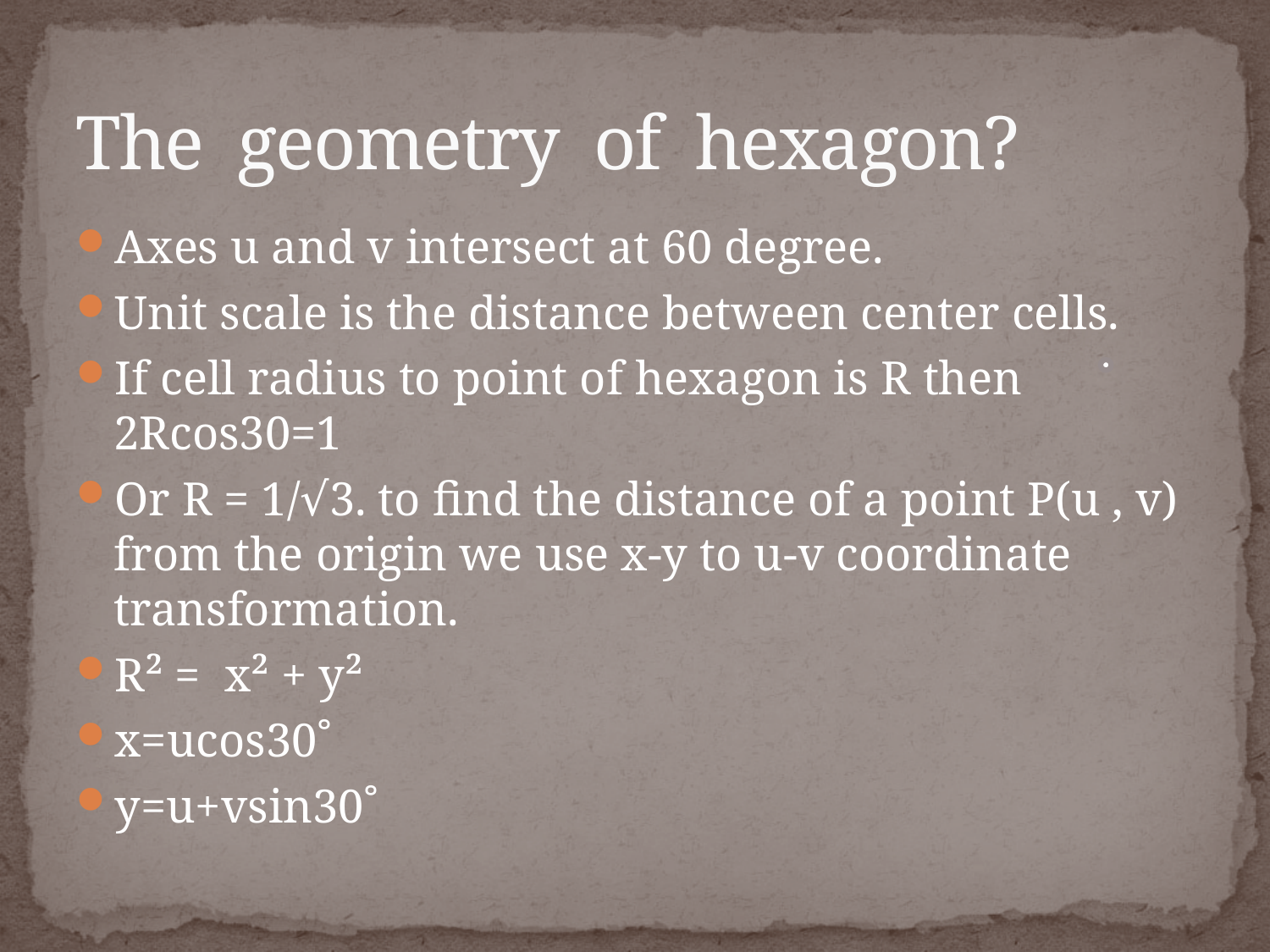

# The  geometry  of  hexagon?
Axes u and v intersect at 60 degree.
Unit scale is the distance between center cells.
If cell radius to point of hexagon is R then 2Rcos30=1
Or R = 1/√3. to find the distance of a point P(u , v) from the origin we use x-y to u-v coordinate transformation.
R² =  x² + y²
x=ucos30˚
y=u+vsin30˚